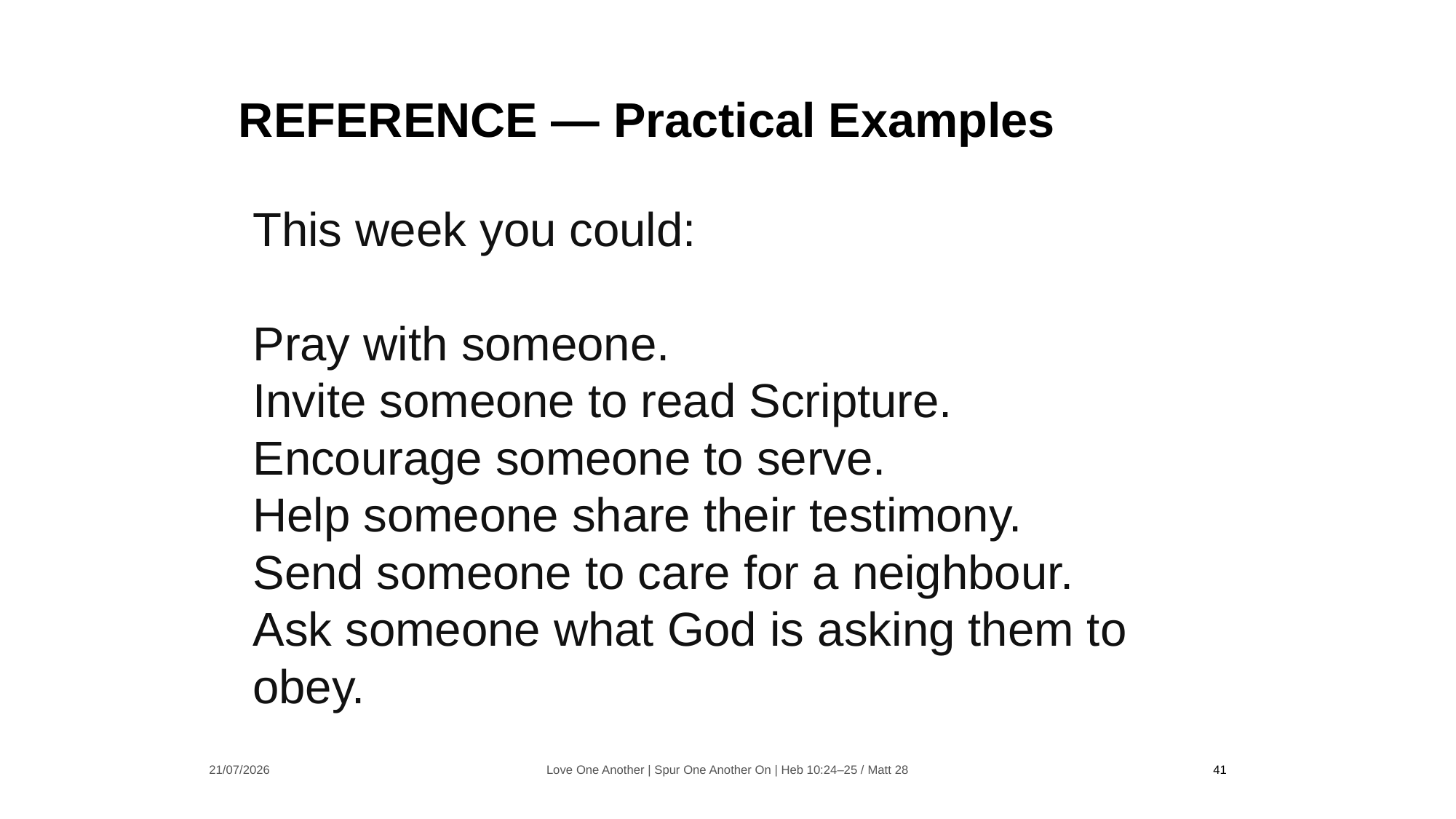

REFERENCE — Practical Examples
This week you could:

Pray with someone.
Invite someone to read Scripture.
Encourage someone to serve.
Help someone share their testimony.
Send someone to care for a neighbour.
Ask someone what God is asking them to obey.
21/07/2026
Love One Another | Spur One Another On | Heb 10:24–25 / Matt 28
41